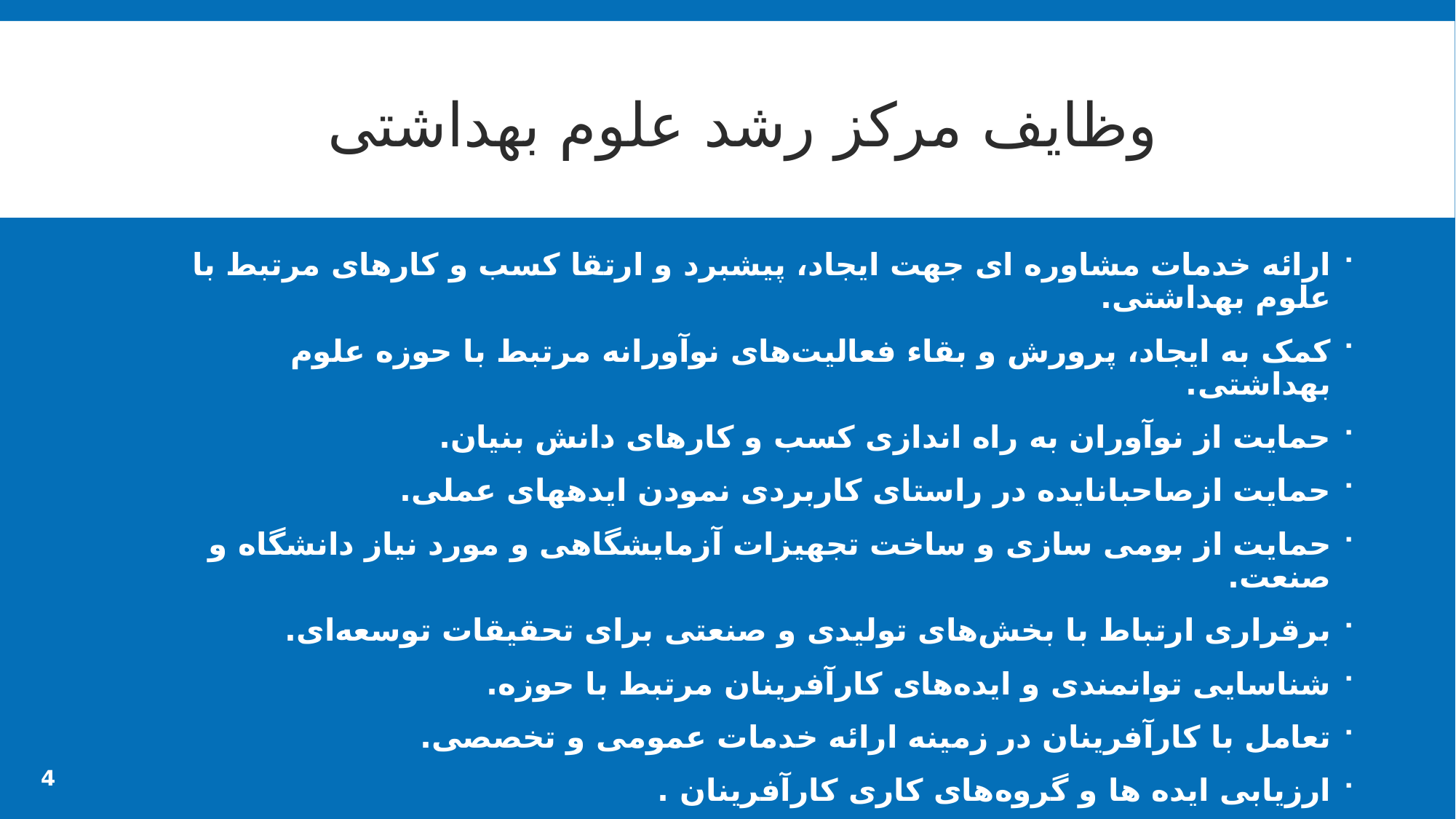

# وظایف مرکز رشد علوم بهداشتی
ارائه خدمات مشاوره ای جهت ایجاد، پیشبرد و ارتقا کسب و کارهای مرتبط با علوم بهداشتی.
کمک به ایجاد، پرورش و بقاء فعالیت‌های نوآورانه مرتبط با حوزه علوم بهداشتی.
حمایت ­از نوآوران به راه اندازی کسب و کارهای دانش بنیان.
حمایت ­از­صاحبان­ایده ­در راستای کاربردی نمودن ایده­های عملی.
حمایت از بومی سازی و ساخت تجهیزات آزمایشگاهی و مورد نیاز دانشگاه و صنعت.
برقراری ارتباط با بخش‌های تولیدی و صنعتی برای تحقیقات توسعه‌ای.
شناسایی توانمندی و ایده‌های کارآفرینان مرتبط با حوزه.
تعامل با کارآفرینان در زمینه ارائه خدمات عمومی و تخصصی.
ارزیابی ایده ها و گروه‌های کاری کارآفرینان .
برگزاری کارگاه‌های آموزشی و سمینار های علمی مشترک.
4